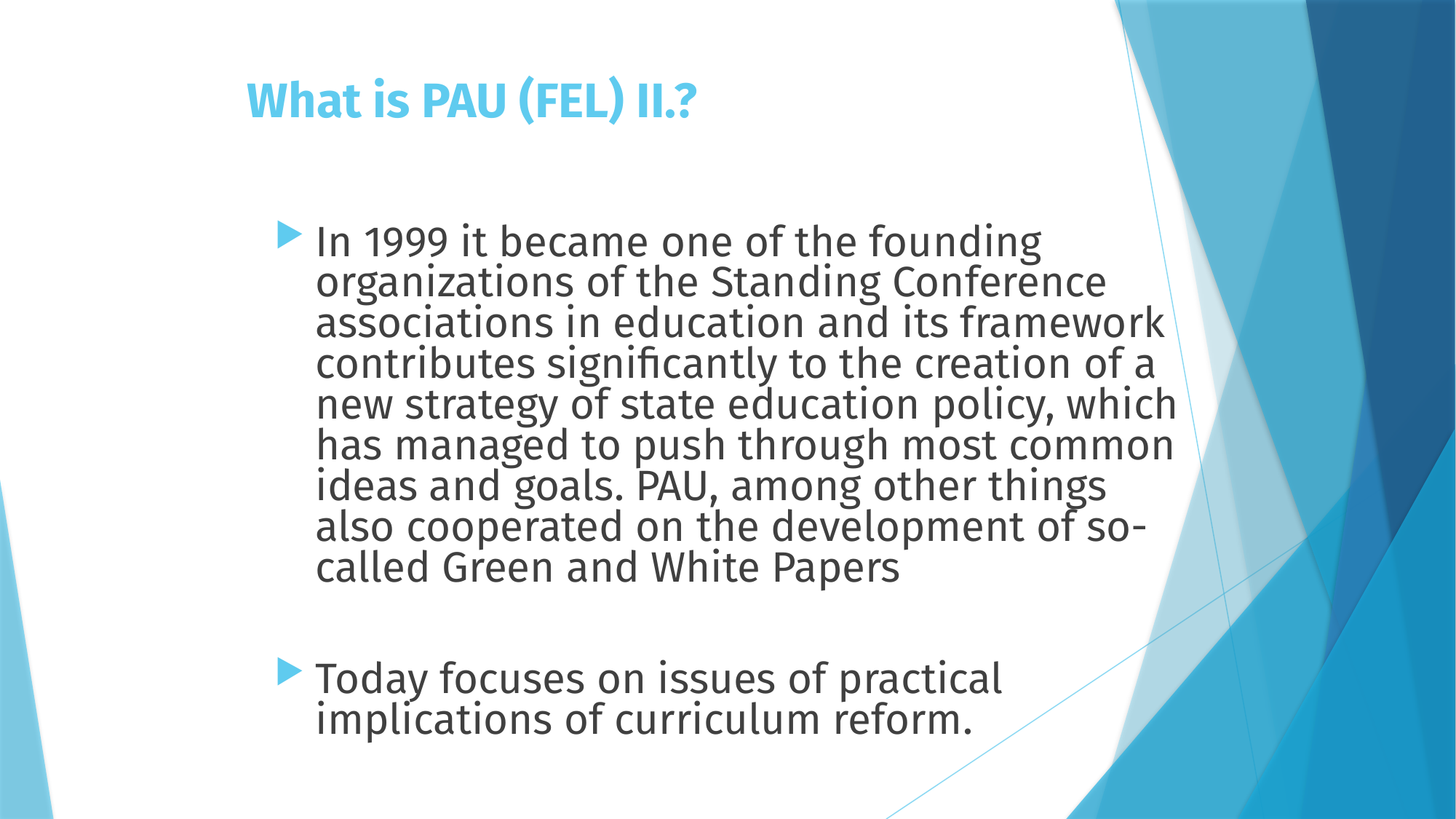

# What is PAU (FEL) II.?
In 1999 it became one of the founding organizations of the Standing Conference associations in education and its framework contributes significantly to the creation of a new strategy of state education policy, which has managed to push through most common ideas and goals. PAU, among other things also cooperated on the development of so-called Green and White Papers

Today focuses on issues of practical implications of curriculum reform.